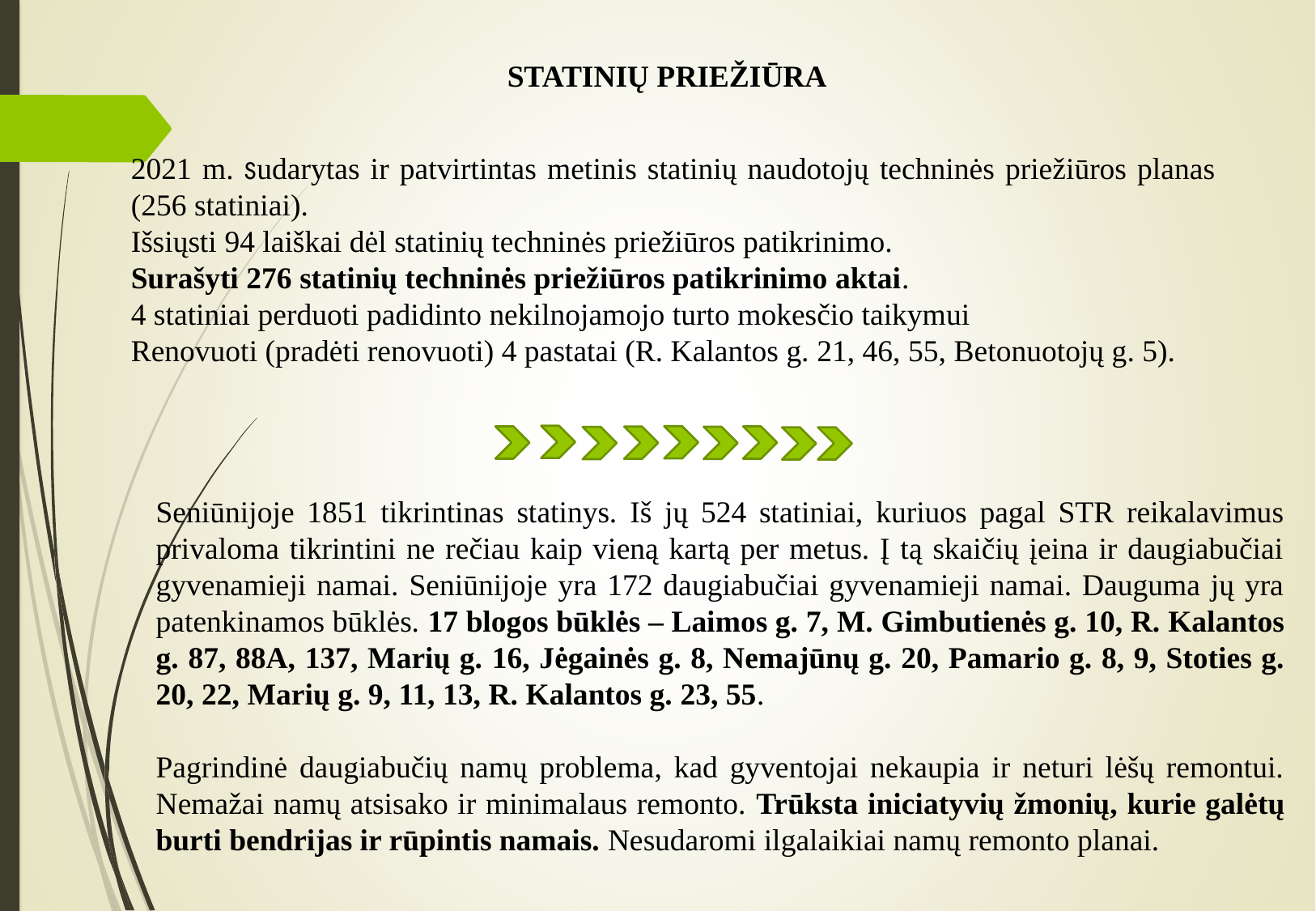

STATINIŲ PRIEŽIŪRA
2021 m. sudarytas ir patvirtintas metinis statinių naudotojų techninės priežiūros planas (256 statiniai).
Išsiųsti 94 laiškai dėl statinių techninės priežiūros patikrinimo.
Surašyti 276 statinių techninės priežiūros patikrinimo aktai.
4 statiniai perduoti padidinto nekilnojamojo turto mokesčio taikymui
Renovuoti (pradėti renovuoti) 4 pastatai (R. Kalantos g. 21, 46, 55, Betonuotojų g. 5).

Seniūnijoje 1851 tikrintinas statinys. Iš jų 524 statiniai, kuriuos pagal STR reikalavimus privaloma tikrintini ne rečiau kaip vieną kartą per metus. Į tą skaičių įeina ir daugiabučiai gyvenamieji namai. Seniūnijoje yra 172 daugiabučiai gyvenamieji namai. Dauguma jų yra patenkinamos būklės. 17 blogos būklės – Laimos g. 7, M. Gimbutienės g. 10, R. Kalantos g. 87, 88A, 137, Marių g. 16, Jėgainės g. 8, Nemajūnų g. 20, Pamario g. 8, 9, Stoties g. 20, 22, Marių g. 9, 11, 13, R. Kalantos g. 23, 55.

Pagrindinė daugiabučių namų problema, kad gyventojai nekaupia ir neturi lėšų remontui. Nemažai namų atsisako ir minimalaus remonto. Trūksta iniciatyvių žmonių, kurie galėtų burti bendrijas ir rūpintis namais. Nesudaromi ilgalaikiai namų remonto planai.